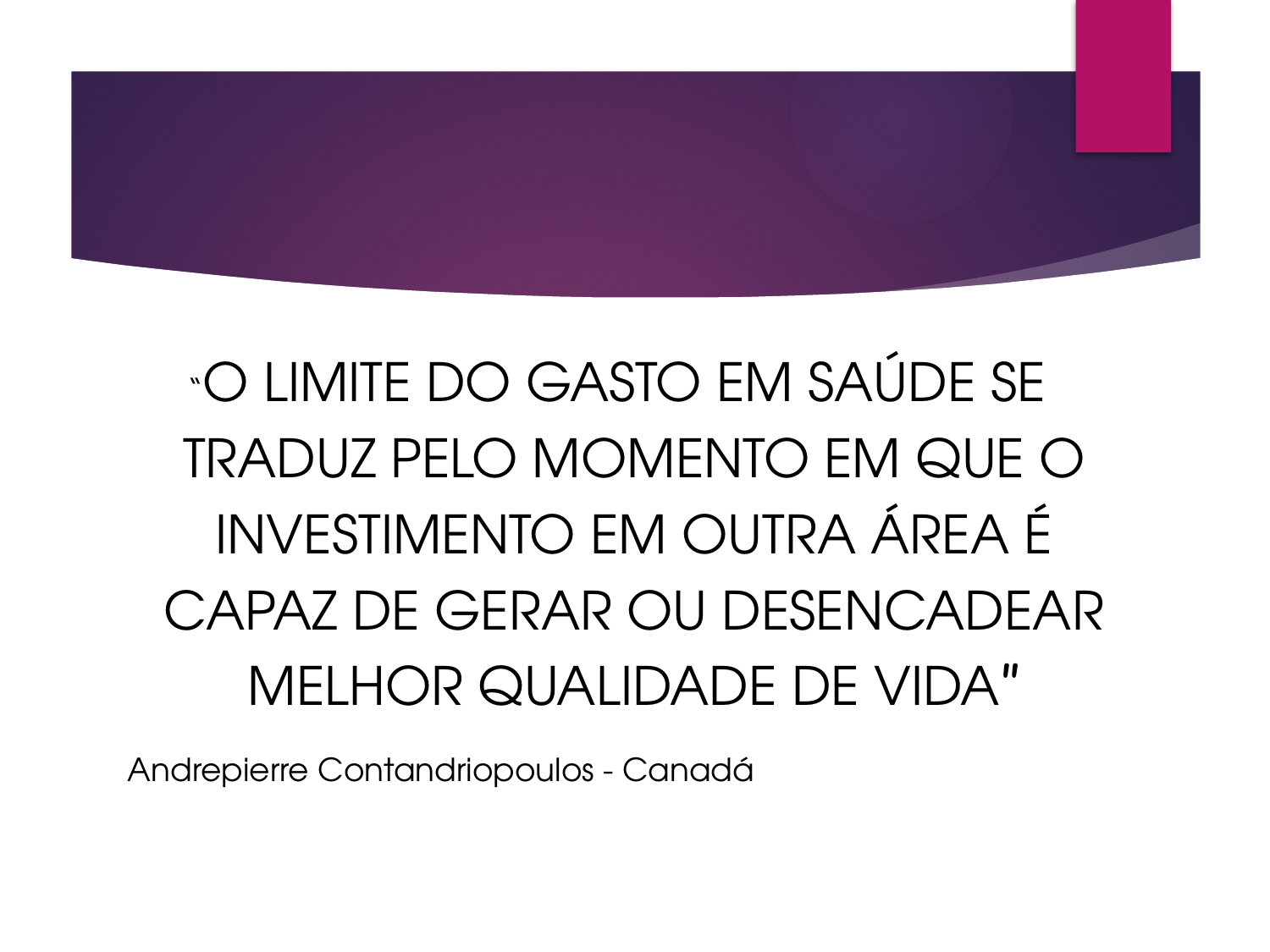

“O LIMITE DO GASTO EM SAÚDE SE TRADUZ PELO MOMENTO EM QUE O INVESTIMENTO EM OUTRA ÁREA É CAPAZ DE GERAR OU DESENCADEAR MELHOR QUALIDADE DE VIDA”
  Andrepierre Contandriopoulos - Canadá